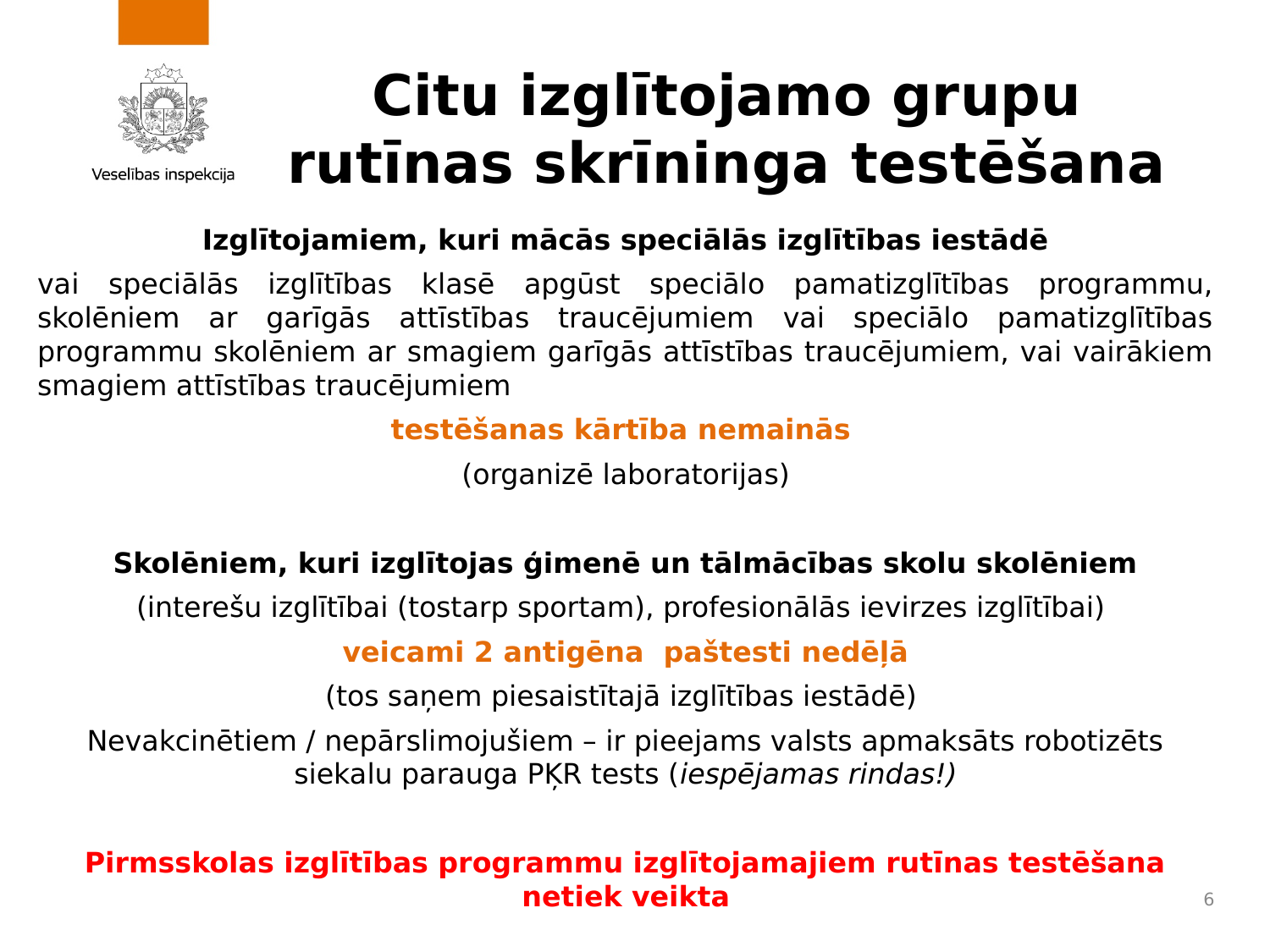

# Citu izglītojamo grupu rutīnas skrīninga testēšana
Izglītojamiem, kuri mācās speciālās izglītības iestādē
vai speciālās izglītības klasē apgūst speciālo pamatizglītības programmu, skolēniem ar garīgās attīstības traucējumiem vai speciālo pamatizglītības programmu skolēniem ar smagiem garīgās attīstības traucējumiem, vai vairākiem smagiem attīstības traucējumiem
testēšanas kārtība nemainās
(organizē laboratorijas)

Skolēniem, kuri izglītojas ģimenē un tālmācības skolu skolēniem
(interešu izglītībai (tostarp sportam), profesionālās ievirzes izglītībai)
veicami 2 antigēna  paštesti nedēļā
(tos saņem piesaistītajā izglītības iestādē)
Nevakcinētiem / nepārslimojušiem – ir pieejams valsts apmaksāts robotizēts siekalu parauga PĶR tests (iespējamas rindas!)

Pirmsskolas izglītības programmu izglītojamajiem rutīnas testēšana netiek veikta

6